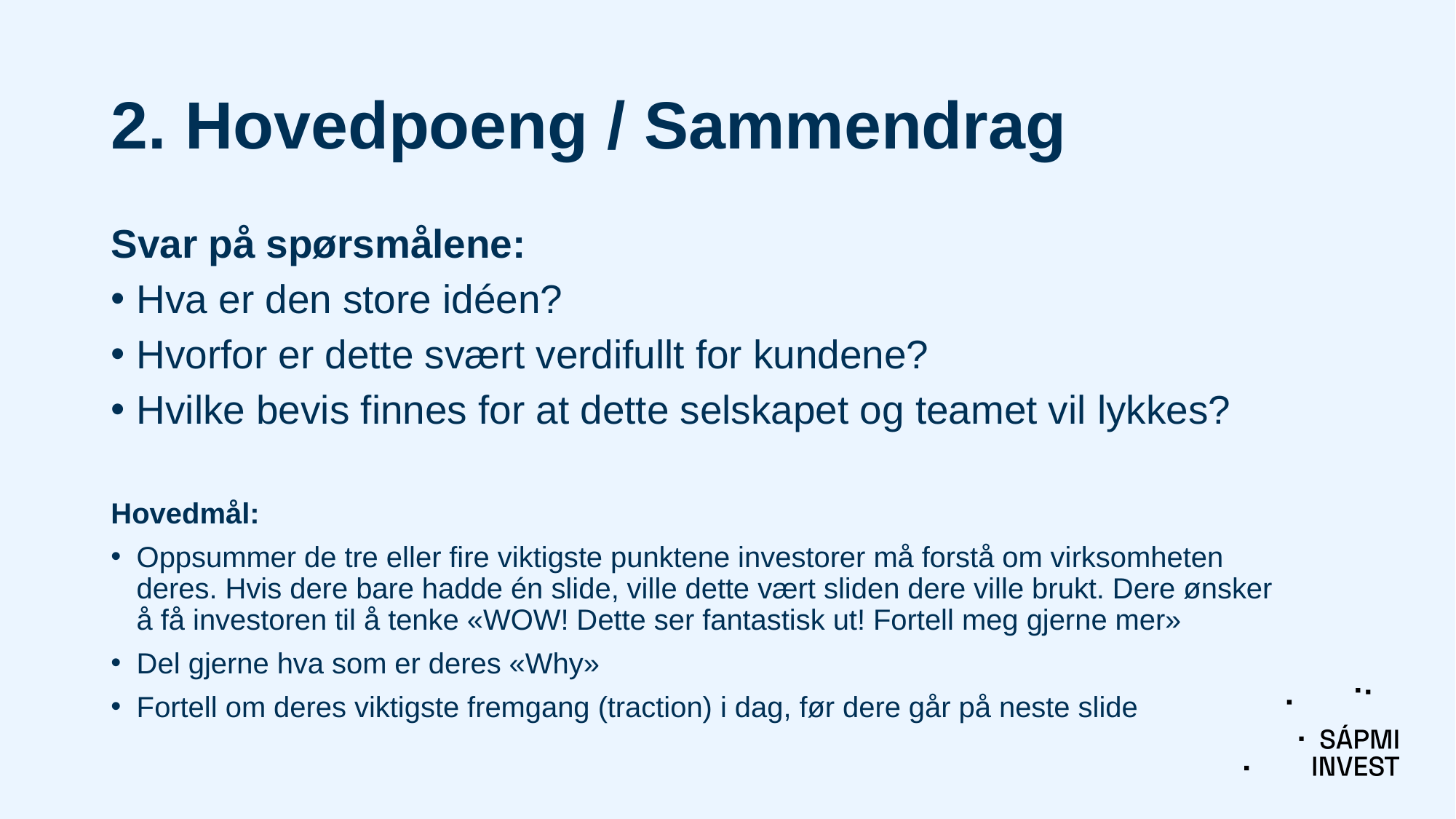

# 2. Hovedpoeng / Sammendrag
Svar på spørsmålene:
Hva er den store idéen?
Hvorfor er dette svært verdifullt for kundene?
Hvilke bevis finnes for at dette selskapet og teamet vil lykkes?

Hovedmål:
Oppsummer de tre eller fire viktigste punktene investorer må forstå om virksomheten deres. Hvis dere bare hadde én slide, ville dette vært sliden dere ville brukt. Dere ønsker å få investoren til å tenke «WOW! Dette ser fantastisk ut! Fortell meg gjerne mer»
Del gjerne hva som er deres «Why»
Fortell om deres viktigste fremgang (traction) i dag, før dere går på neste slide